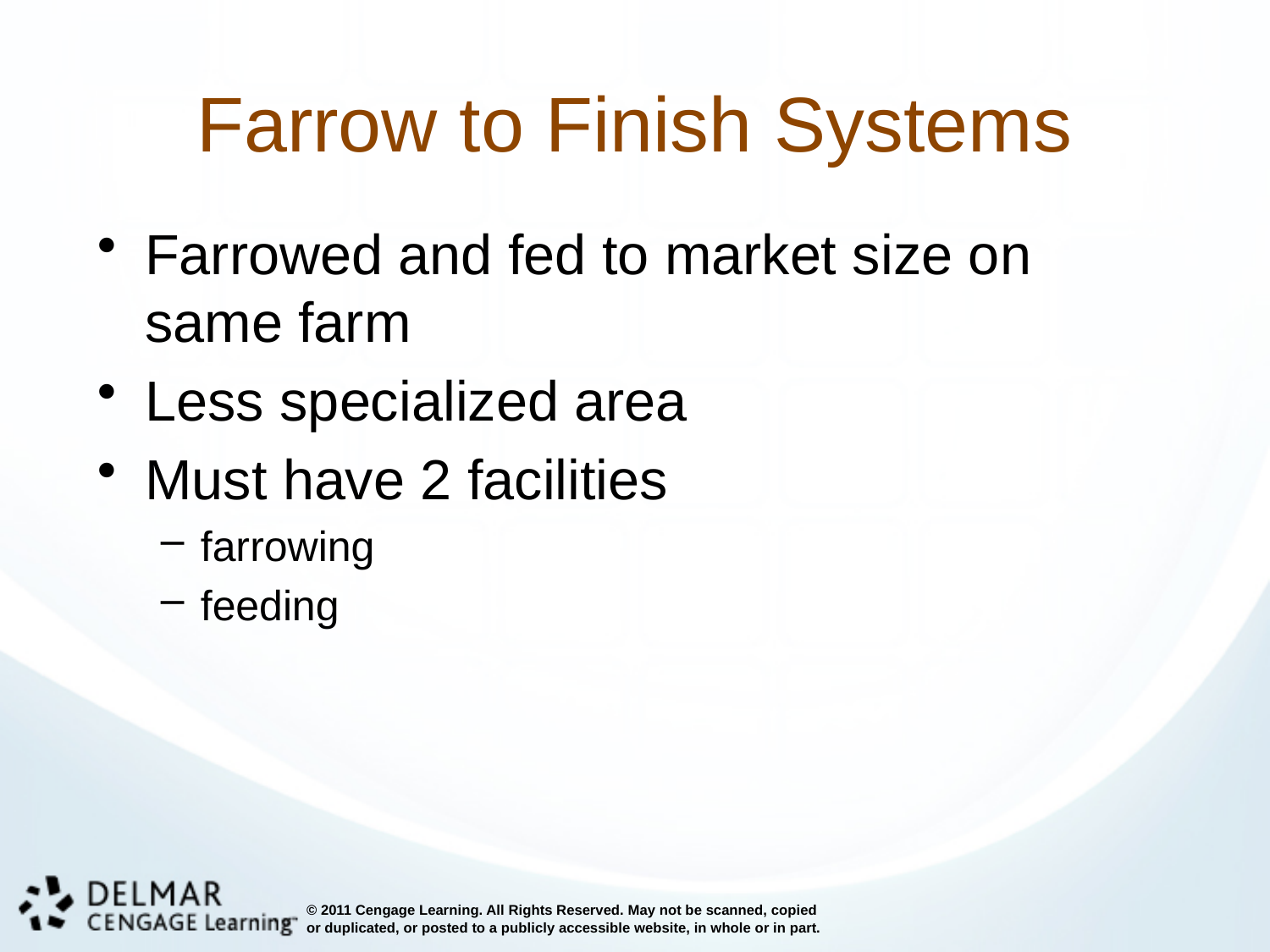

# Farrow to Finish Systems
Farrowed and fed to market size on same farm
Less specialized area
Must have 2 facilities
farrowing
feeding